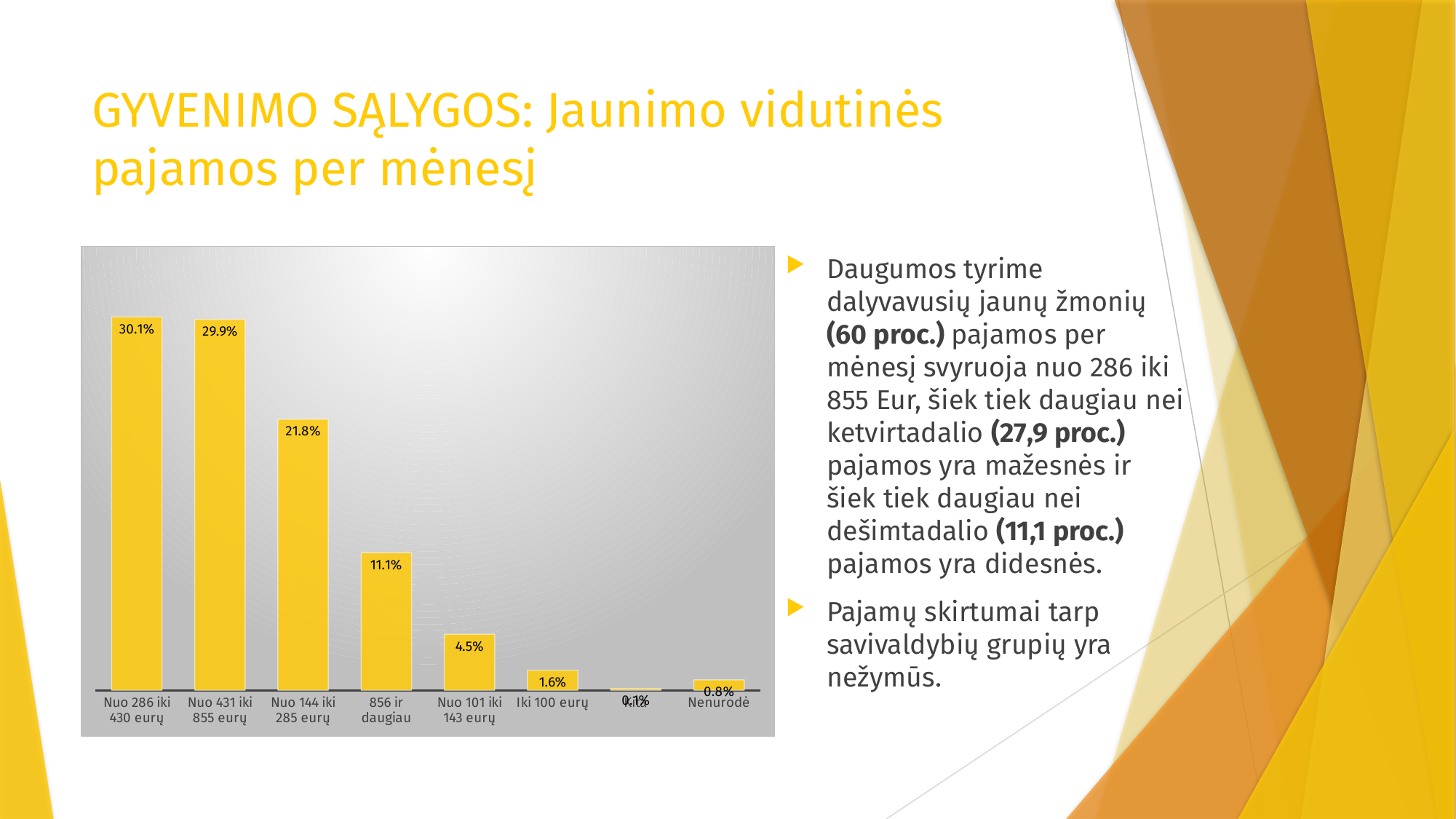

# GYVENIMO SĄLYGOS: Jaunimo vidutinės pajamos per mėnesį
Daugumos tyrime dalyvavusių jaunų žmonių (60 proc.) pajamos per mėnesį svyruoja nuo 286 iki 855 Eur, šiek tiek daugiau nei ketvirtadalio (27,9 proc.) pajamos yra mažesnės ir šiek tiek daugiau nei dešimtadalio (11,1 proc.) pajamos yra didesnės.
Pajamų skirtumai tarp savivaldybių grupių yra nežymūs.

### Chart

| Category | % |
|---|---|
| Nuo 286 iki 430 eurų | 30.09020618556701 |
| Nuo 431 iki 855 eurų | 29.896907216494846 |
| Nuo 144 iki 285 eurų | 21.84278350515464 |
| 856 ir daugiau | 11.082474226804123 |
| Nuo 101 iki 143 eurų | 4.510309278350515 |
| Iki 100 eurų | 1.610824742268041 |
| Kita | 0.12886597938144329 |
| Nenurodė | 0.8376288659793815 |